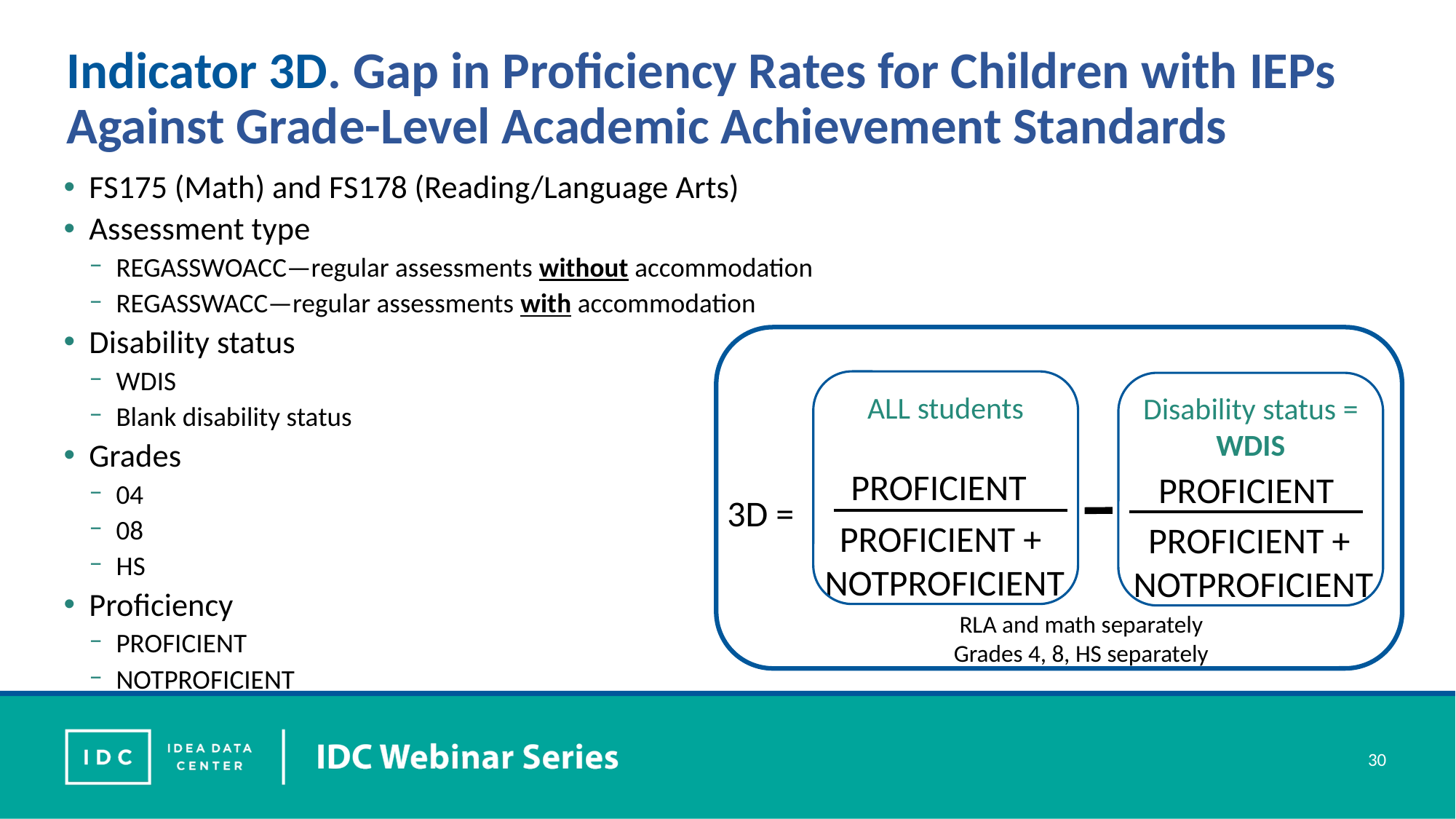

# Indicator 3D. Gap in Proficiency Rates for Children with IEPs Against Grade-Level Academic Achievement Standards
FS175 (Math) and FS178 (Reading/Language Arts)
Assessment type
REGASSWOACC—regular assessments without accommodation
REGASSWACC—regular assessments with accommodation
Disability status
WDIS
Blank disability status
Grades
04
08
HS
Proficiency
PROFICIENT
NOTPROFICIENT

ALL students
Disability status = WDIS
PROFICIENT
PROFICIENT
3D =
PROFICIENT +
NOTPROFICIENT
PROFICIENT +
NOTPROFICIENT
RLA and math separately
Grades 4, 8, HS separately
30